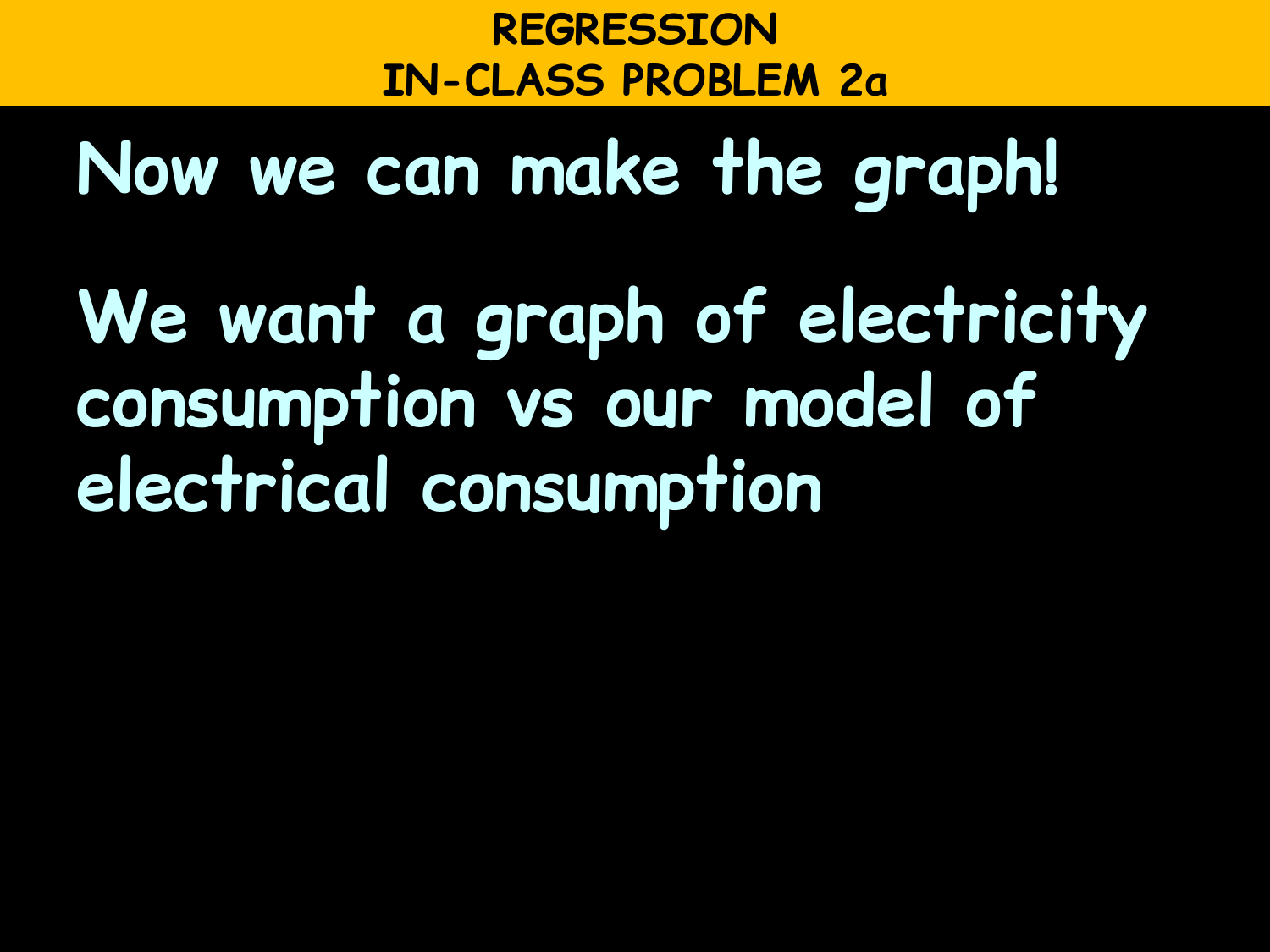

REGRESSION
IN-CLASS PROBLEM 2a
Now we can make the graph!

We want a graph of electricity consumption vs our model of electrical consumption